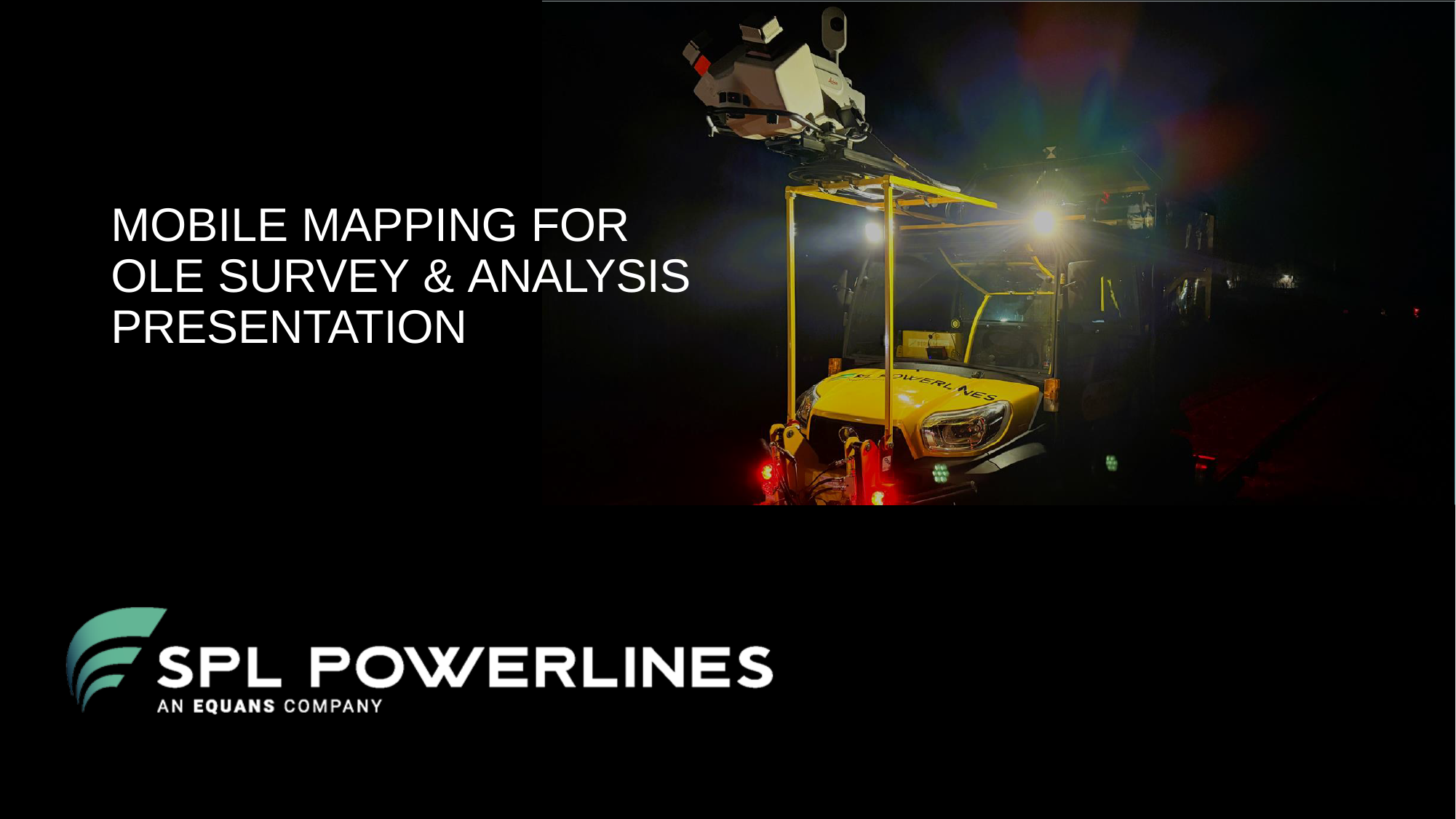

# MOBILE MAPPING FOR OLE SURVEY & ANALYSIS PRESENTATION